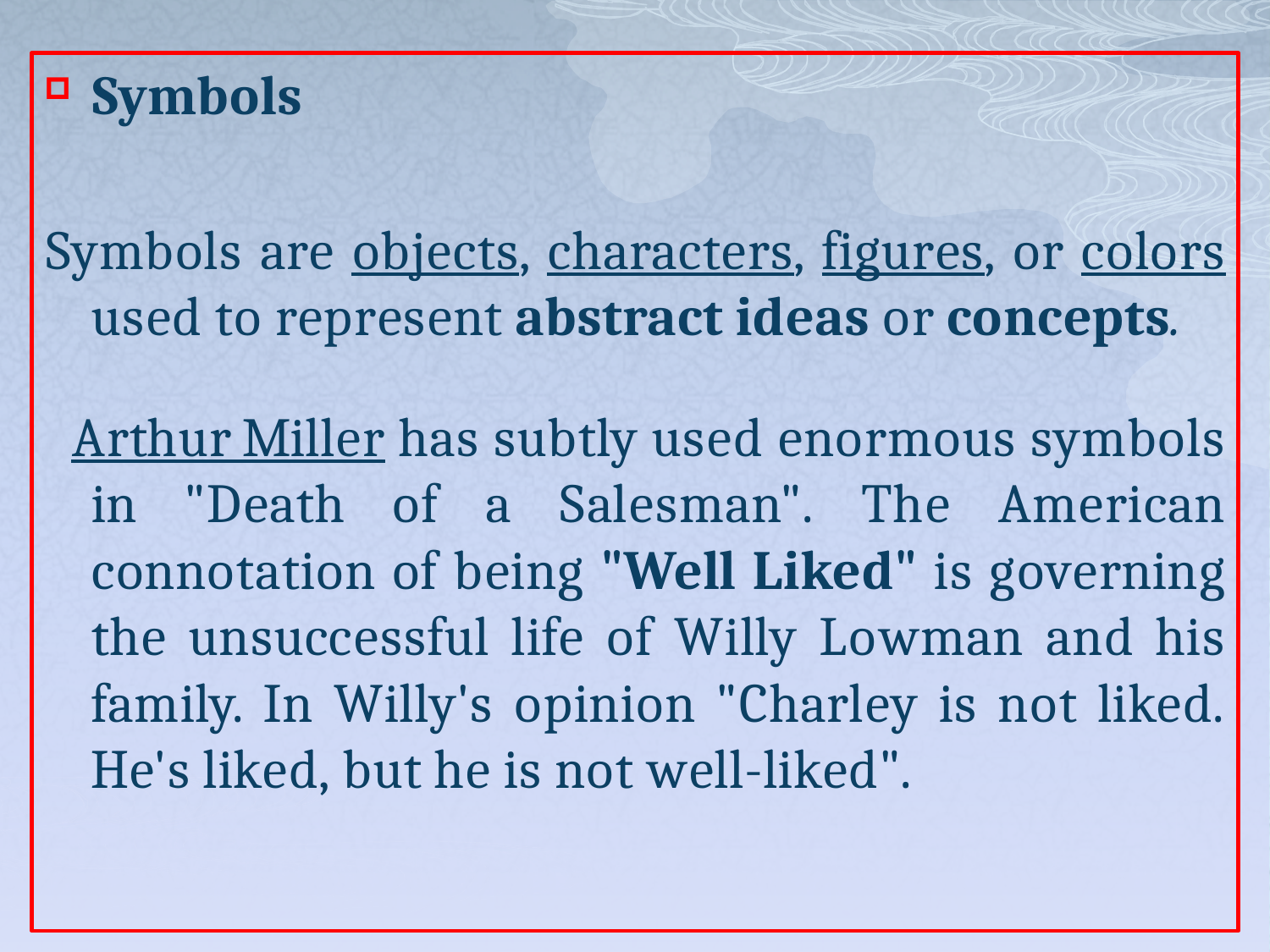

Symbols

Symbols are objects, characters, figures, or colors used to represent abstract ideas or concepts.

  Arthur Miller has subtly used enormous symbols in "Death of a Salesman". The American connotation of being "Well Liked" is governing the unsuccessful life of Willy Lowman and his family. In Willy's opinion "Charley is not liked. He's liked, but he is not well-liked".